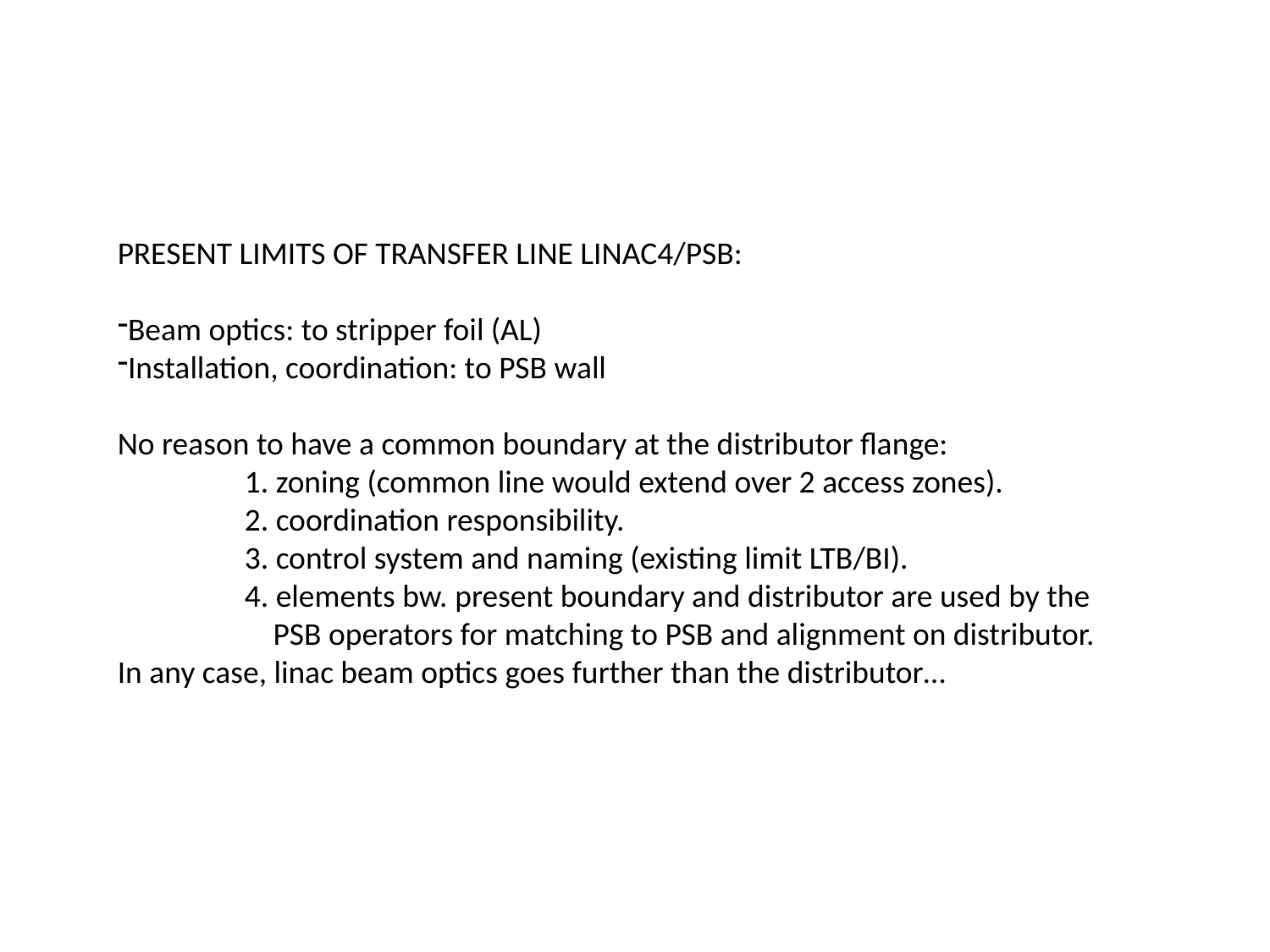

PRESENT LIMITS OF TRANSFER LINE LINAC4/PSB:

Beam optics: to stripper foil (AL)
Installation, coordination: to PSB wall

No reason to have a common boundary at the distributor flange:
	1. zoning (common line would extend over 2 access zones).
	2. coordination responsibility.
	3. control system and naming (existing limit LTB/BI).
	4. elements bw. present boundary and distributor are used by the 	    PSB operators for matching to PSB and alignment on distributor.
In any case, linac beam optics goes further than the distributor…